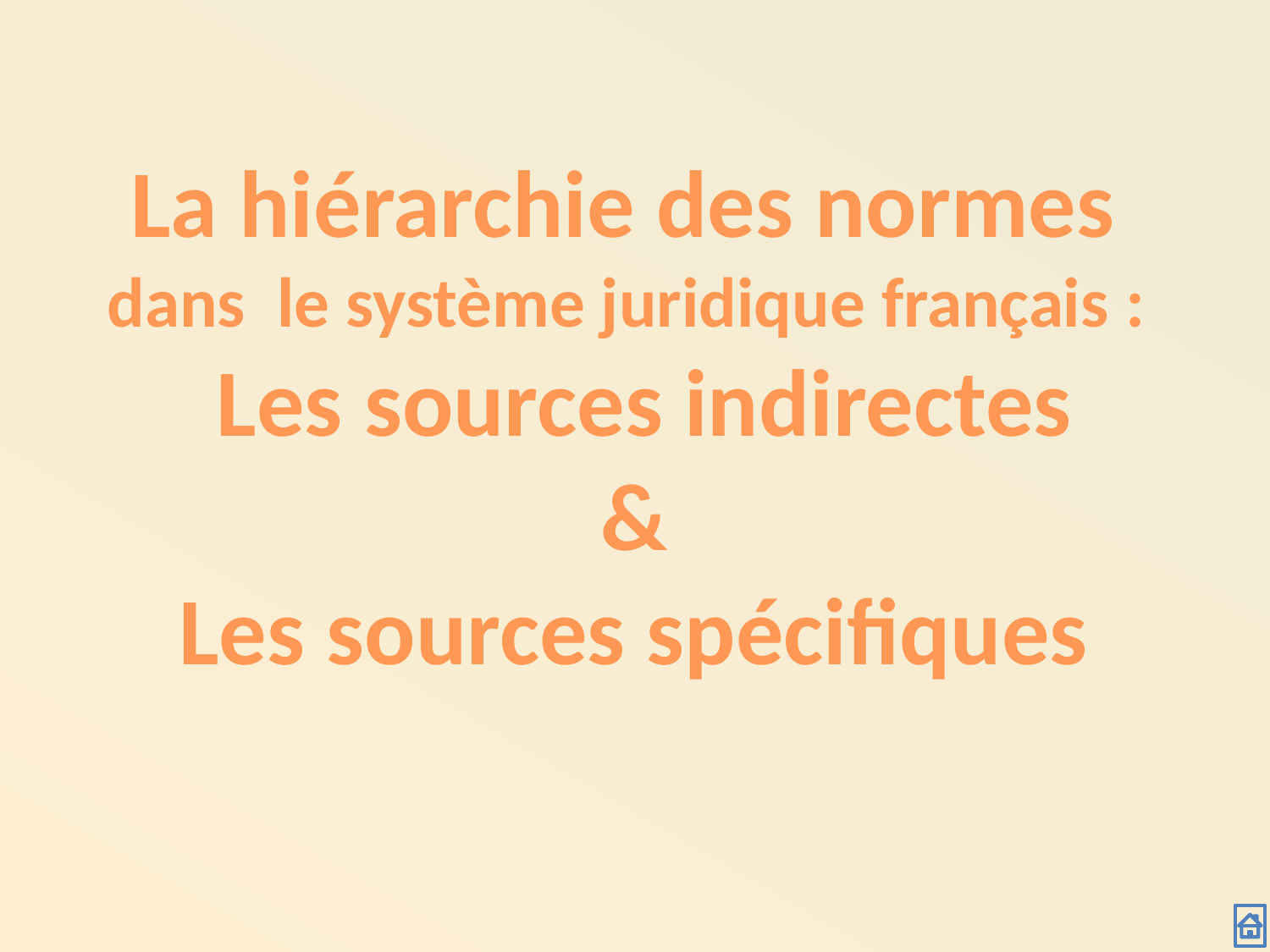

La hiérarchie des normes
dans  le système juridique français :
 Les sources indirectes
&
Les sources spécifiques